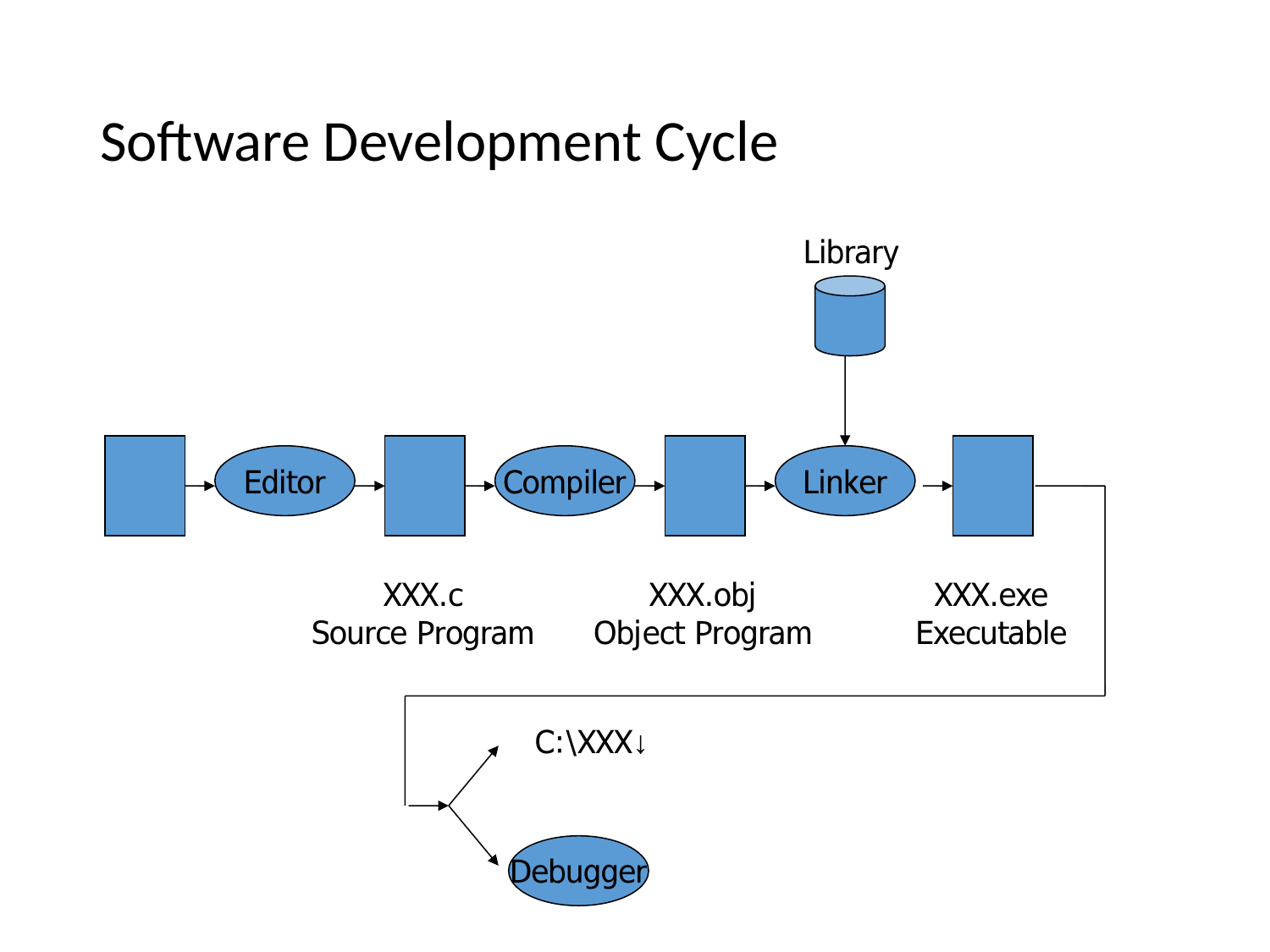

# Software Development Cycle
Library

Editor
Compiler
Linker

XXX.c
Source Program
XXX.obj
Object Program
XXX.exe
Executable

C:\XXX↓

Debugger